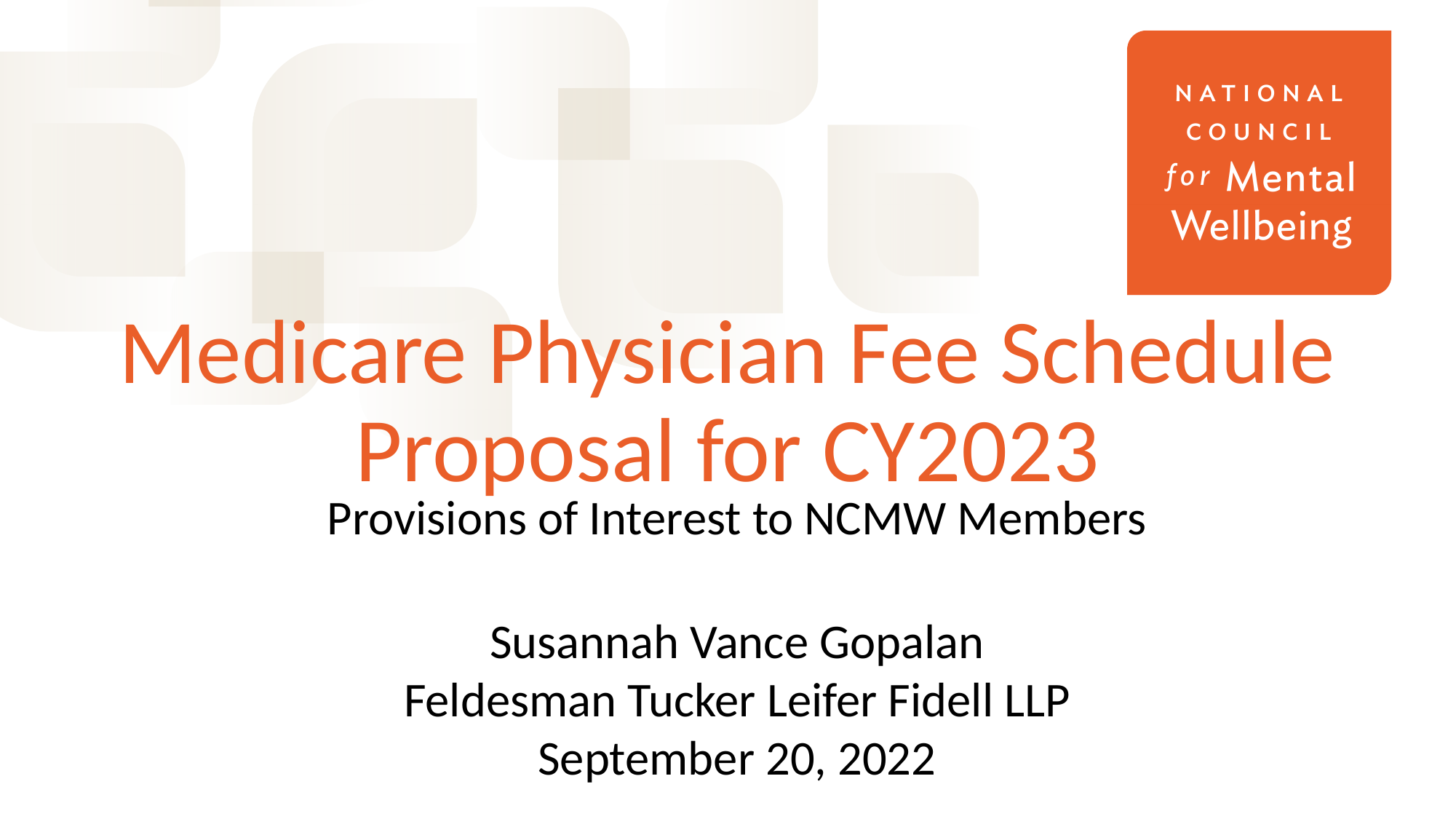

# Medicare Physician Fee Schedule Proposal for CY2023
Provisions of Interest to NCMW Members

Susannah Vance Gopalan
Feldesman Tucker Leifer Fidell LLP
September 20, 2022